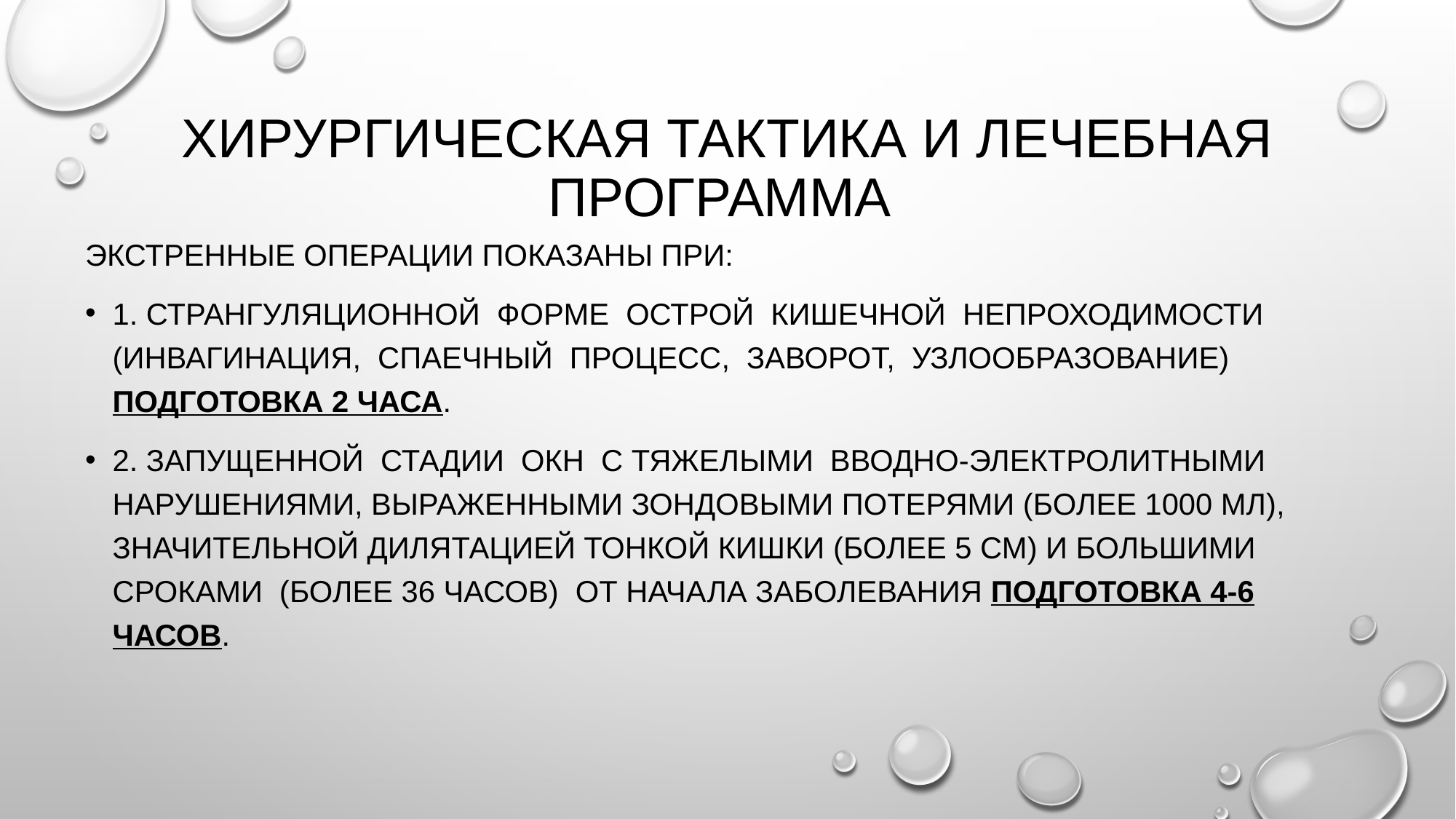

# Хирургическая тактика и лечебная программа
Экстренные операции показаны при:
1. Странгуляционной  форме  острой  кишечной  непроходимости (инвагинация,  спаечный  процесс,  заворот,  узлообразование) подготовка 2 часа.
2. Запущенной  стадии  ОКН  с тяжелыми  вводно-электролитными нарушениями, выраженными зондовыми потерями (более 1000 мл), значительной дилятацией тонкой кишки (более 5 см) и большими сроками  (более 36 часов)  от начала заболевания подготовка 4-6 часов.